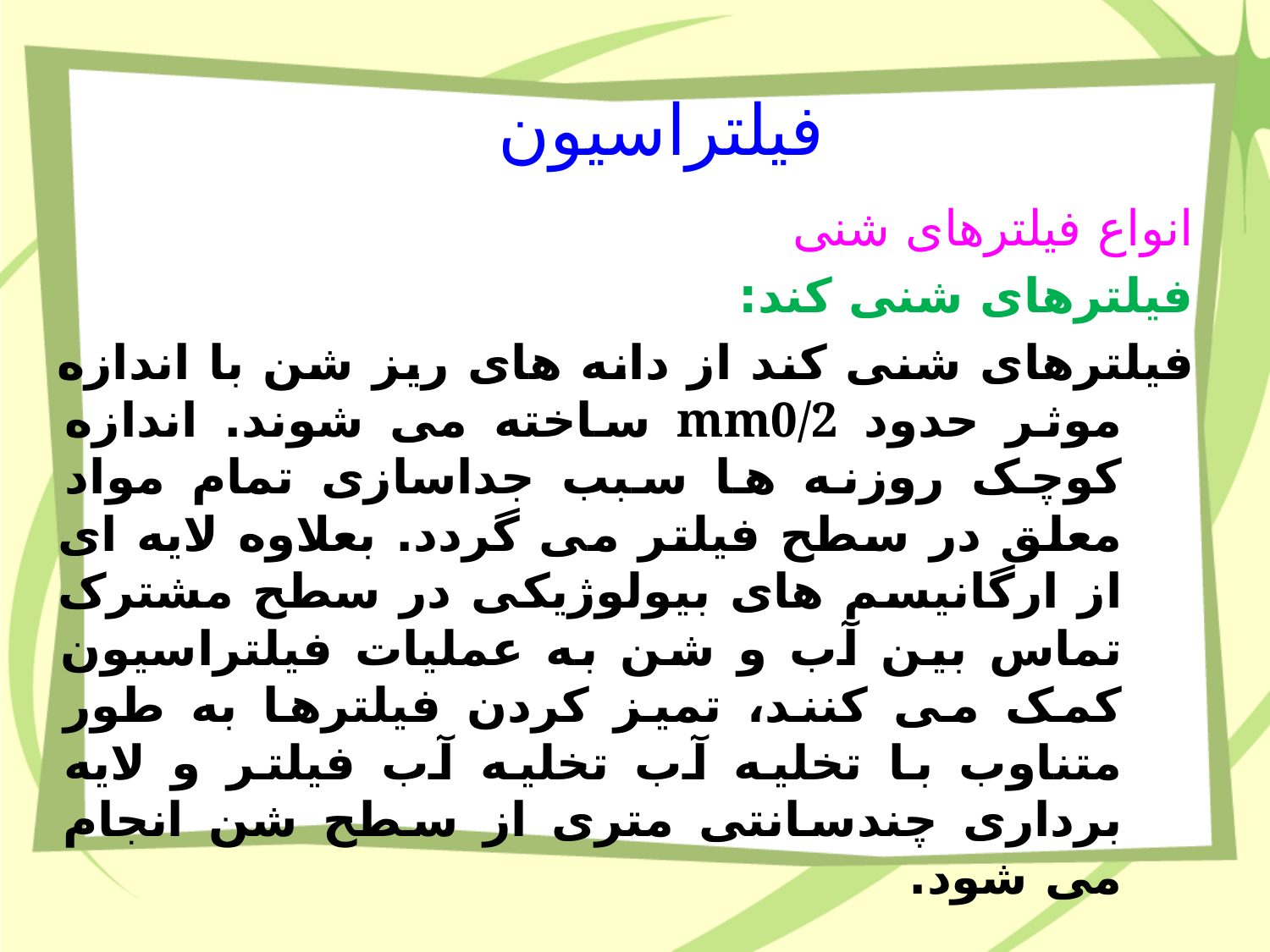

فیلتراسیون
انواع فیلترهای شنی
فیلترهای شنی کند:
فیلترهای شنی کند از دانه های ریز شن با اندازه موثر حدود mm0/2 ساخته می شوند. اندازه کوچک روزنه ها سبب جداسازی تمام مواد معلق در سطح فیلتر می گردد. بعلاوه لایه ای از ارگانیسم های بیولوژیکی در سطح مشترک تماس بین آب و شن به عملیات فیلتراسیون کمک می کنند، تمیز کردن فیلترها به طور متناوب با تخلیه آب تخلیه آب فیلتر و لایه برداری چندسانتی متری از سطح شن انجام می شود.